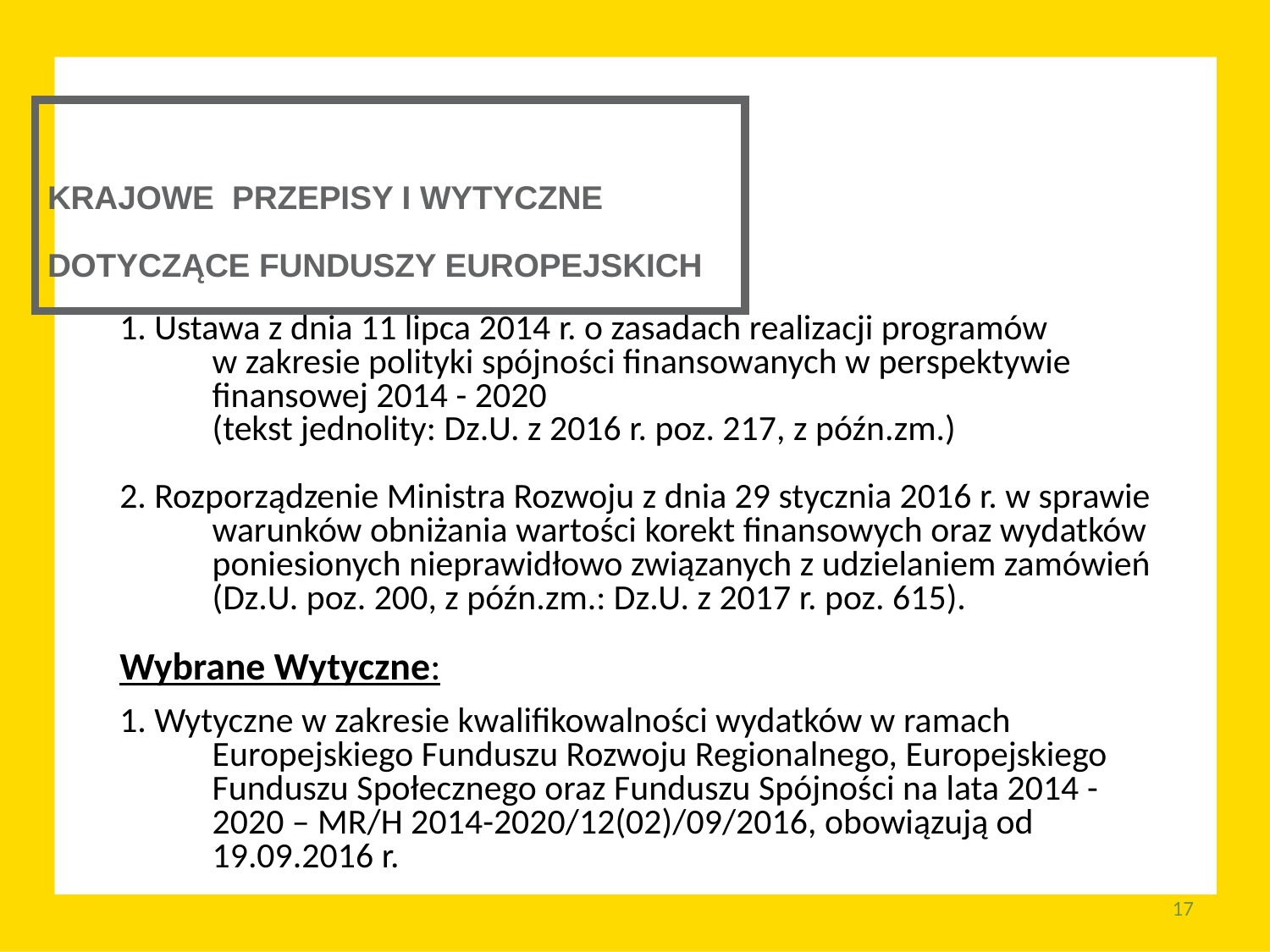

KRAJOWE  PRZEPISY I WYTYCZNE DOTYCZĄCE FUNDUSZY EUROPEJSKICH
1. Ustawa z dnia 11 lipca 2014 r. o zasadach realizacji programów
w zakresie polityki spójności finansowanych w perspektywie finansowej 2014 - 2020
(tekst jednolity: Dz.U. z 2016 r. poz. 217, z późn.zm.)

2. Rozporządzenie Ministra Rozwoju z dnia 29 stycznia 2016 r. w sprawie warunków obniżania wartości korekt finansowych oraz wydatków poniesionych nieprawidłowo związanych z udzielaniem zamówień (Dz.U. poz. 200, z późn.zm.: Dz.U. z 2017 r. poz. 615).

Wybrane Wytyczne:

1. Wytyczne w zakresie kwalifikowalności wydatków w ramach Europejskiego Funduszu Rozwoju Regionalnego, Europejskiego Funduszu Społecznego oraz Funduszu Spójności na lata 2014 - 2020 – MR/H 2014-2020/12(02)/09/2016, obowiązują od 19.09.2016 r.
17